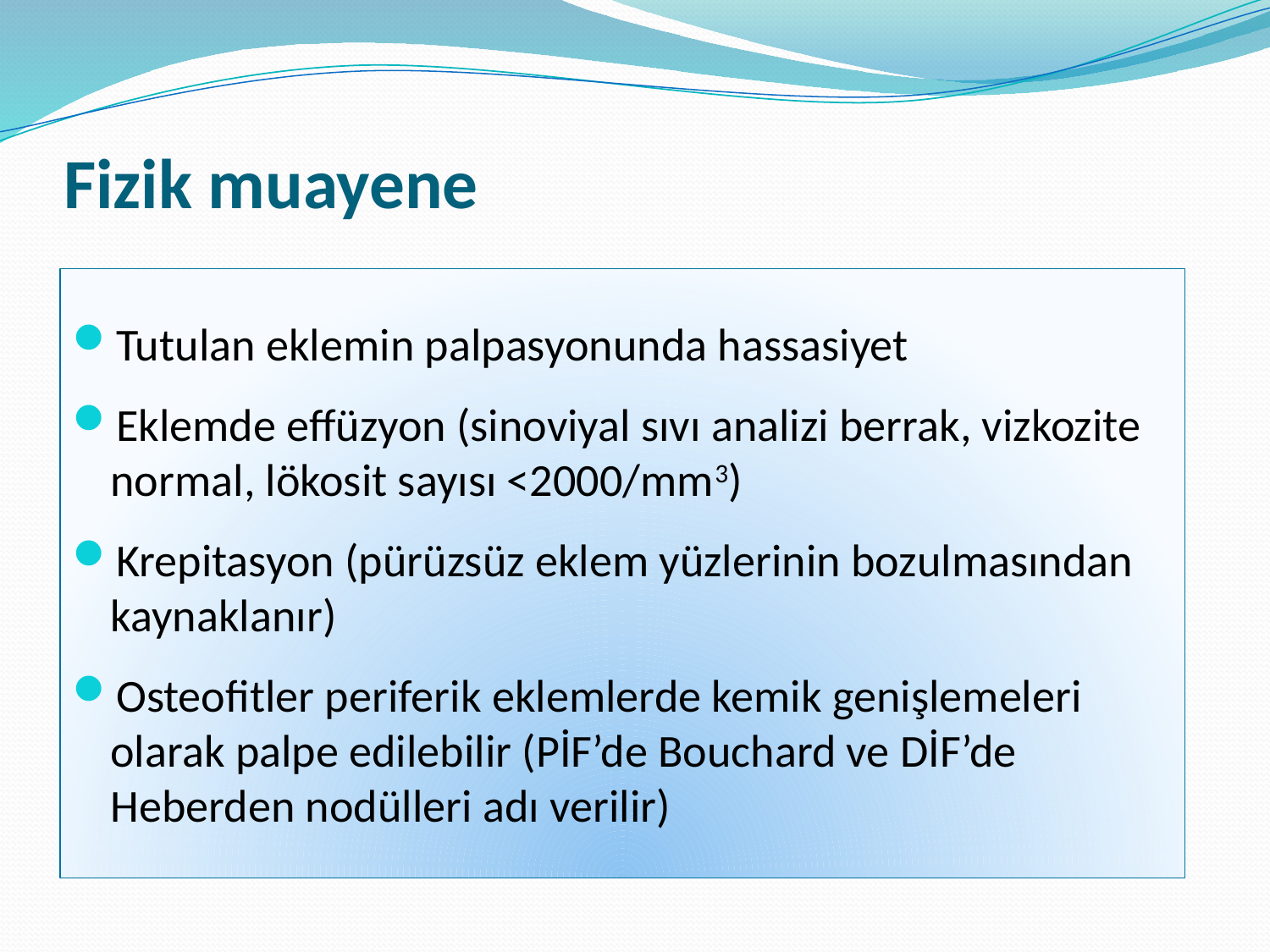

# Fizik muayene
Tutulan eklemin palpasyonunda hassasiyet

Eklemde effüzyon (sinoviyal sıvı analizi berrak, vizkozite normal, lökosit sayısı <2000/mm3)

Krepitasyon (pürüzsüz eklem yüzlerinin bozulmasından kaynaklanır)

Osteofitler periferik eklemlerde kemik genişlemeleri olarak palpe edilebilir (PİF’de Bouchard ve DİF’de Heberden nodülleri adı verilir)